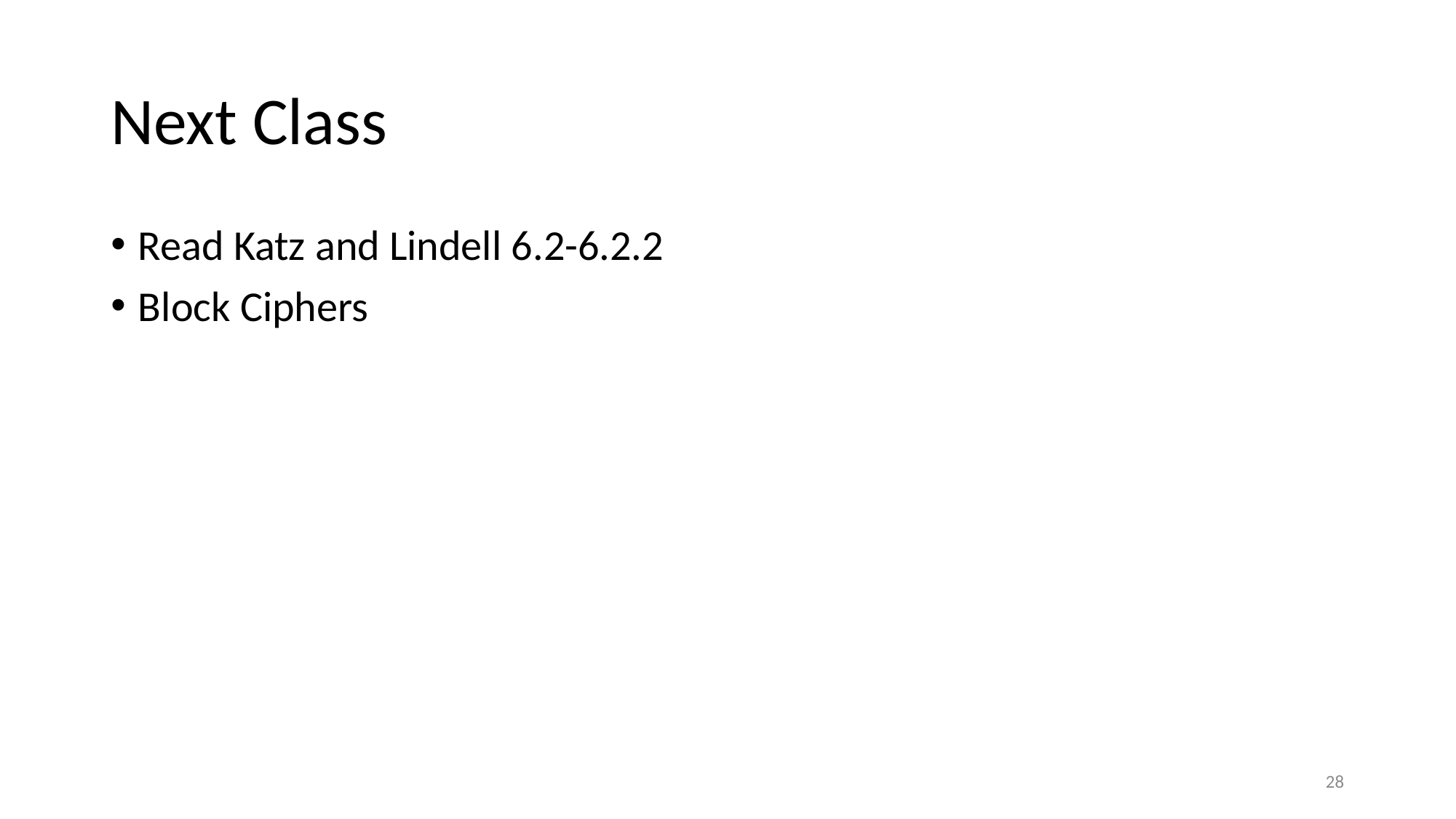

# Next Class
Read Katz and Lindell 6.2-6.2.2
Block Ciphers

28